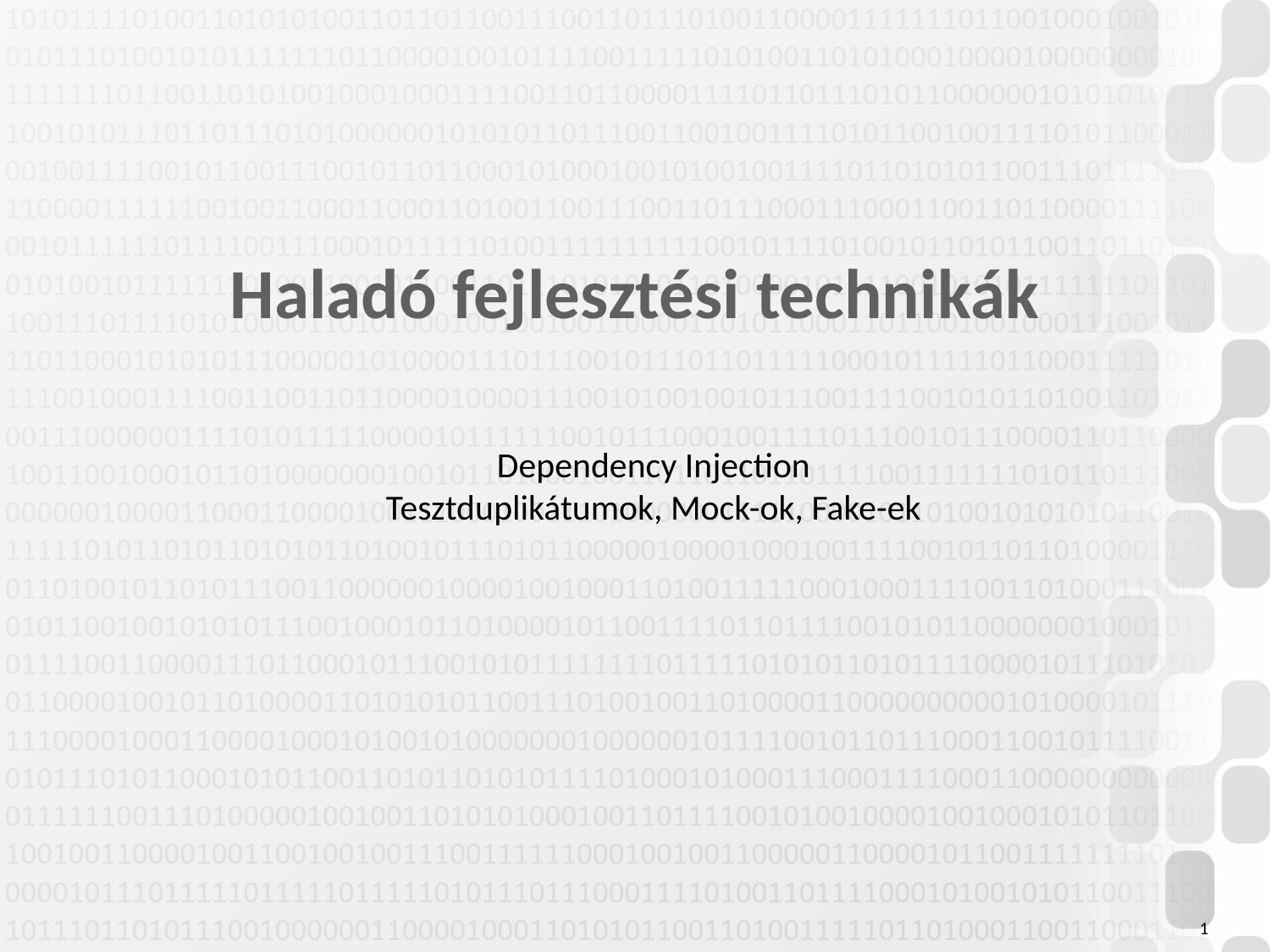

Haladó fejlesztési technikák
Dependency Injection
Tesztduplikátumok, Mock-ok, Fake-ek
1